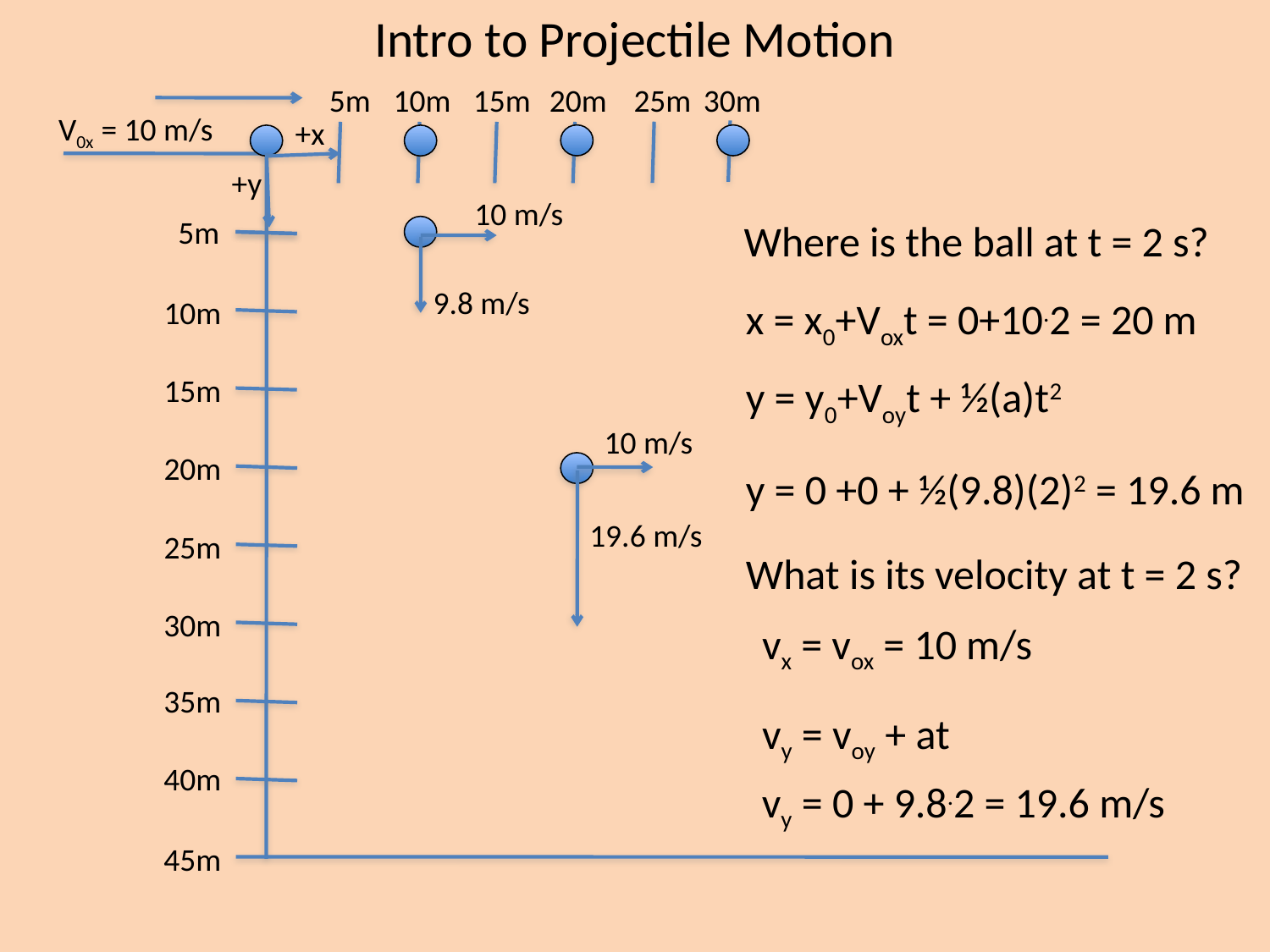

# Intro to Projectile Motion
  5m
10m
15m
30m
20m
25m
V0x = 10 m/s
+x

+y
10 m/s
9.8 m/s
  5m
Where is the ball at t = 2 s?

10m
x = x0+Voxt = 0+10.2 = 20 m
15m
y = y0+Voyt + ½(a)t2
10 m/s
19.6 m/s
20m

y = 0 +0 + ½(9.8)(2)2 = 19.6 m
25m
What is its velocity at t = 2 s?
30m
vx = vox = 10 m/s
35m
vy = voy + at
40m
vy = 0 + 9.8.2 = 19.6 m/s
45m